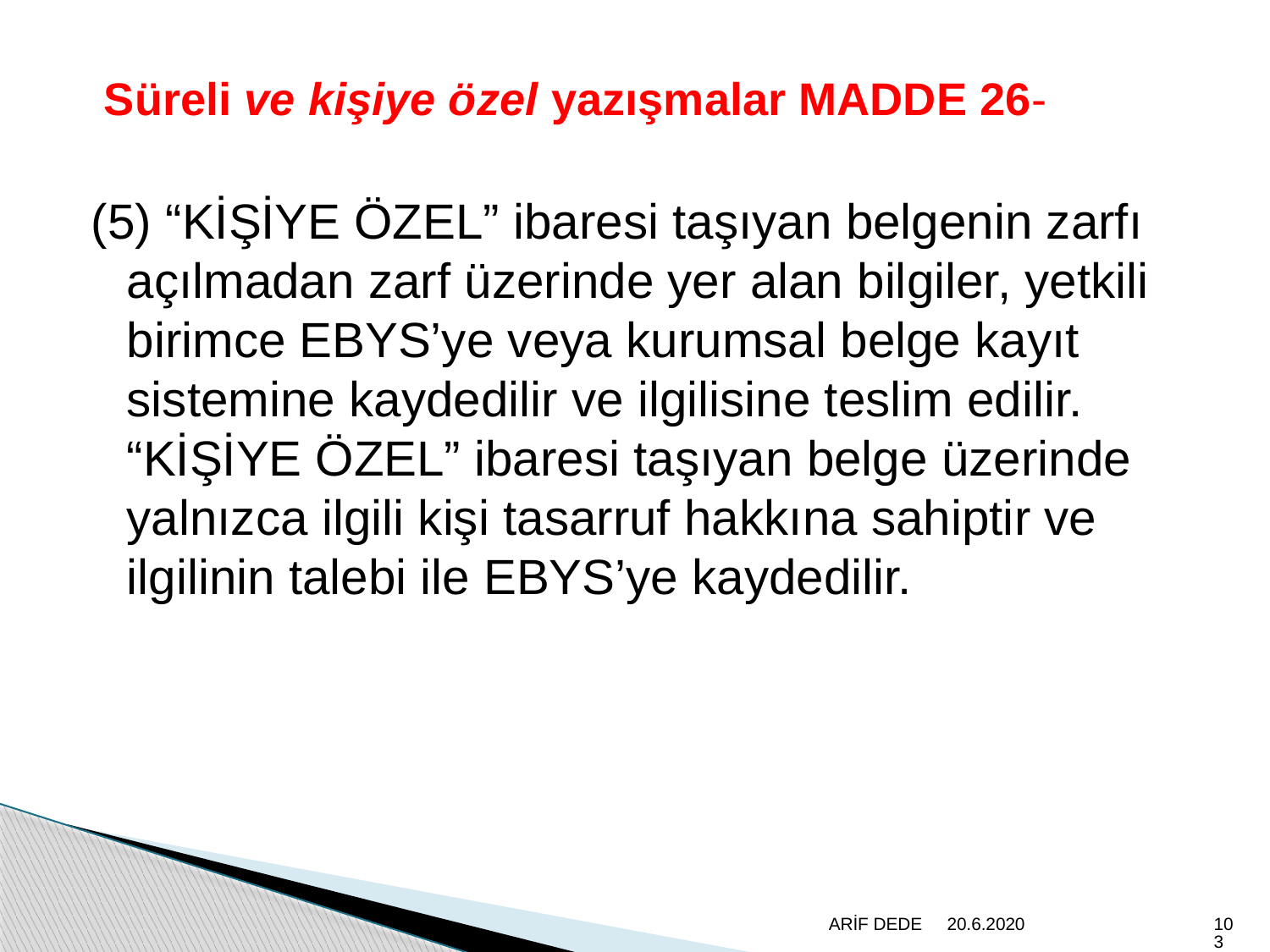

Süreli ve kişiye özel yazışmalar MADDE 26-

(5) “KİŞİYE ÖZEL” ibaresi taşıyan belgenin zarfı açılmadan zarf üzerinde yer alan bilgiler, yetkili birimce EBYS’ye veya kurumsal belge kayıt sistemine kaydedilir ve ilgilisine teslim edilir. “KİŞİYE ÖZEL” ibaresi taşıyan belge üzerinde yalnızca ilgili kişi tasarruf hakkına sahiptir ve ilgilinin talebi ile EBYS’ye kaydedilir.
ARİF DEDE
20.6.2020
103